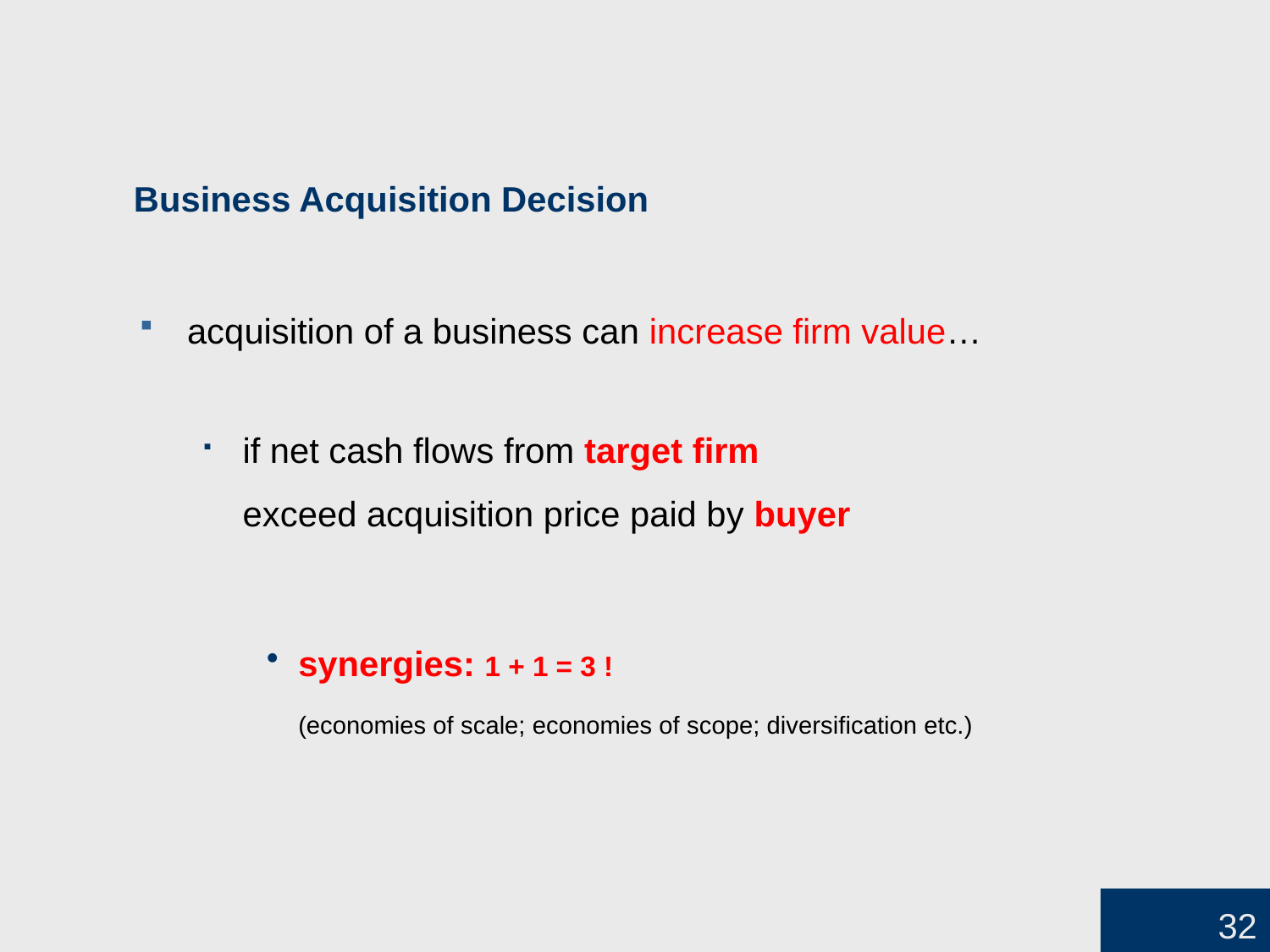

# Business Acquisition Decision
acquisition of a business can increase firm value…

if net cash flows from target firm
exceed acquisition price paid by buyer

synergies: 1 + 1 = 3 !
	(economies of scale; economies of scope; diversification etc.)
32